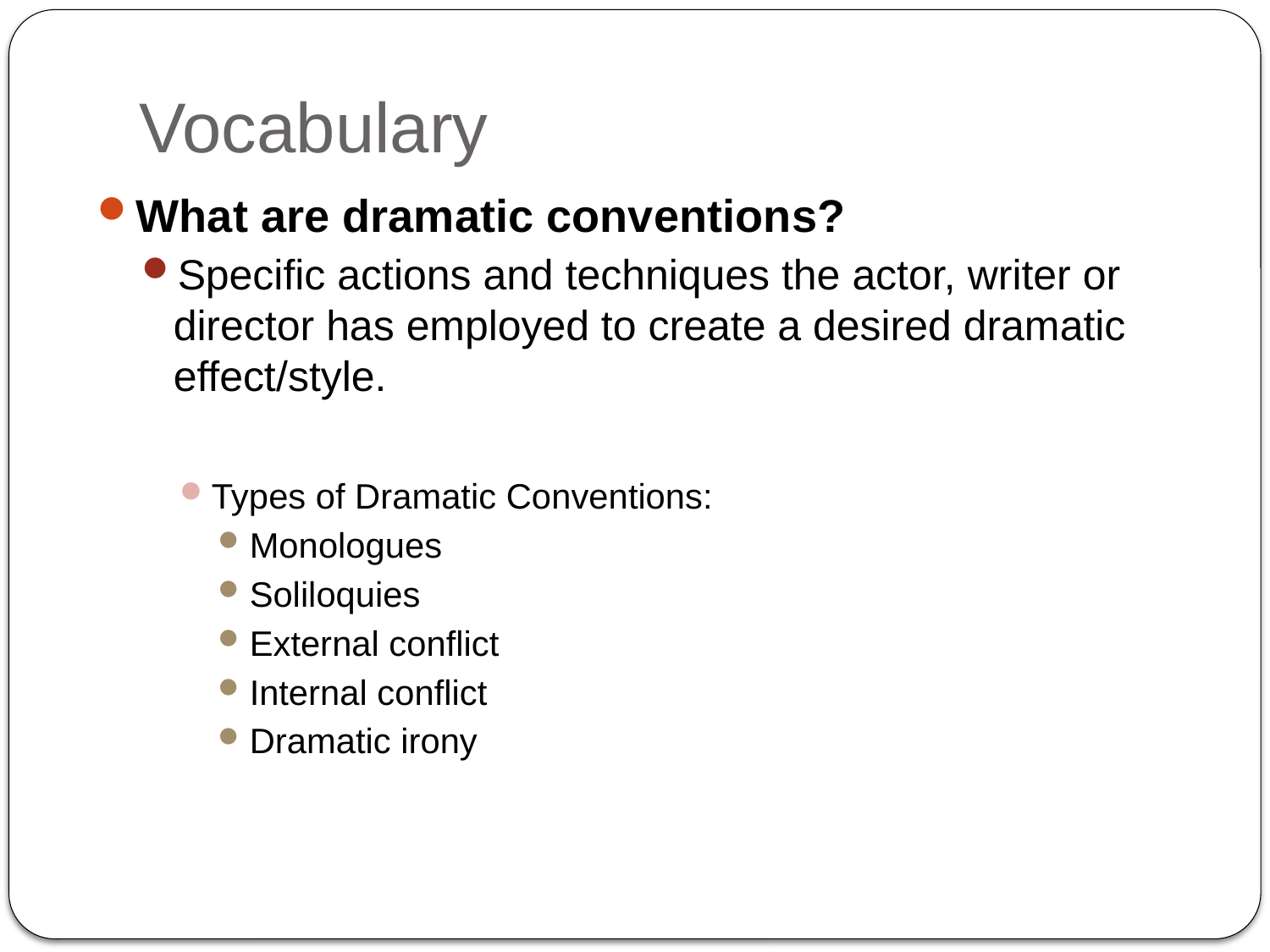

# Vocabulary
What are dramatic conventions?
Specific actions and techniques the actor, writer or director has employed to create a desired dramatic effect/style.

Types of Dramatic Conventions:
Monologues
Soliloquies
External conflict
Internal conflict
Dramatic irony